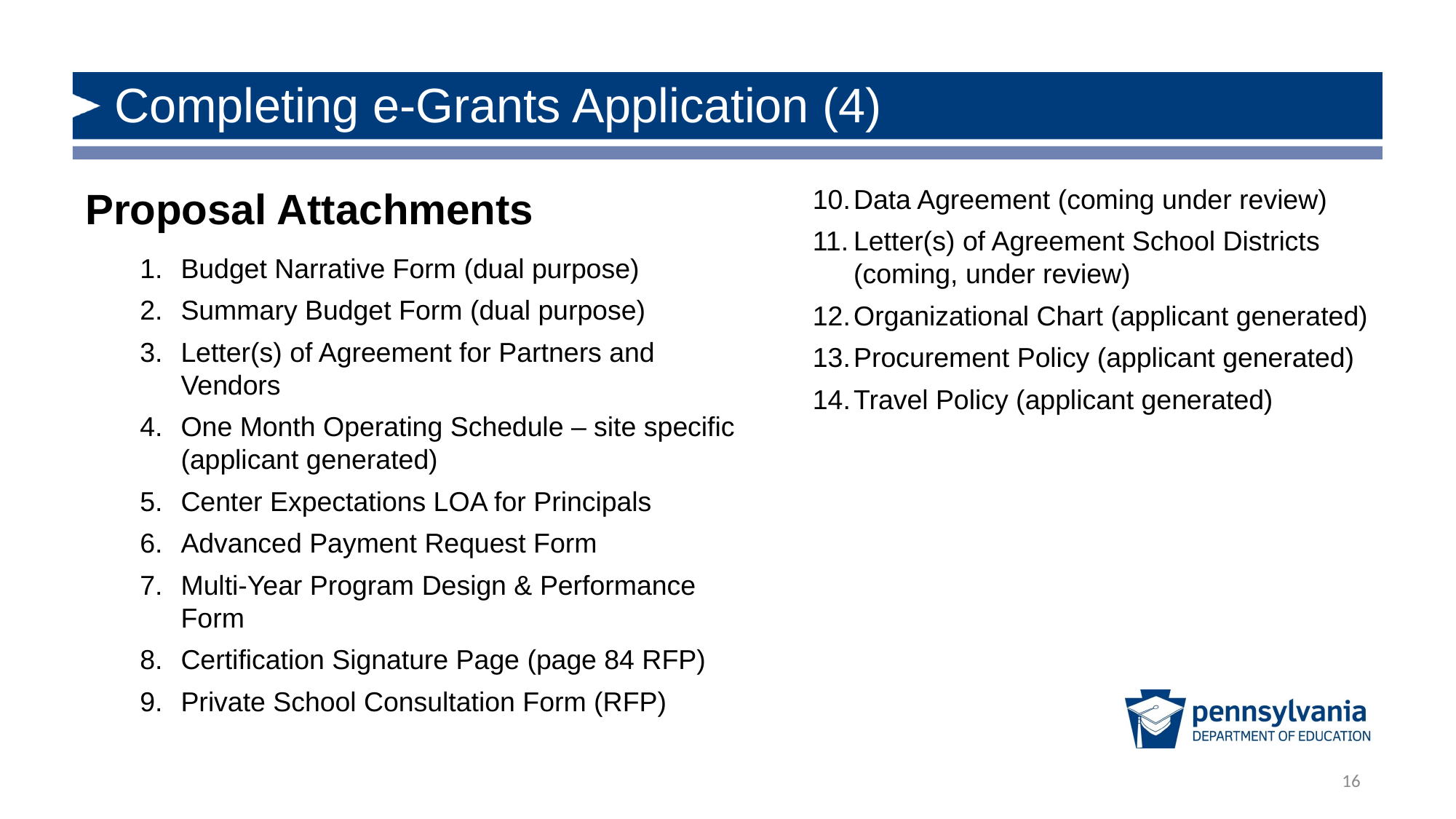

# Completing e-Grants Application (4)
Proposal Attachments
Budget Narrative Form (dual purpose)
Summary Budget Form (dual purpose)
Letter(s) of Agreement for Partners and Vendors
One Month Operating Schedule – site specific (applicant generated)
Center Expectations LOA for Principals
Advanced Payment Request Form
Multi-Year Program Design & Performance Form
Certification Signature Page (page 84 RFP)
Private School Consultation Form (RFP)
Data Agreement (coming under review)
Letter(s) of Agreement School Districts (coming, under review)
Organizational Chart (applicant generated)
Procurement Policy (applicant generated)
Travel Policy (applicant generated)
16